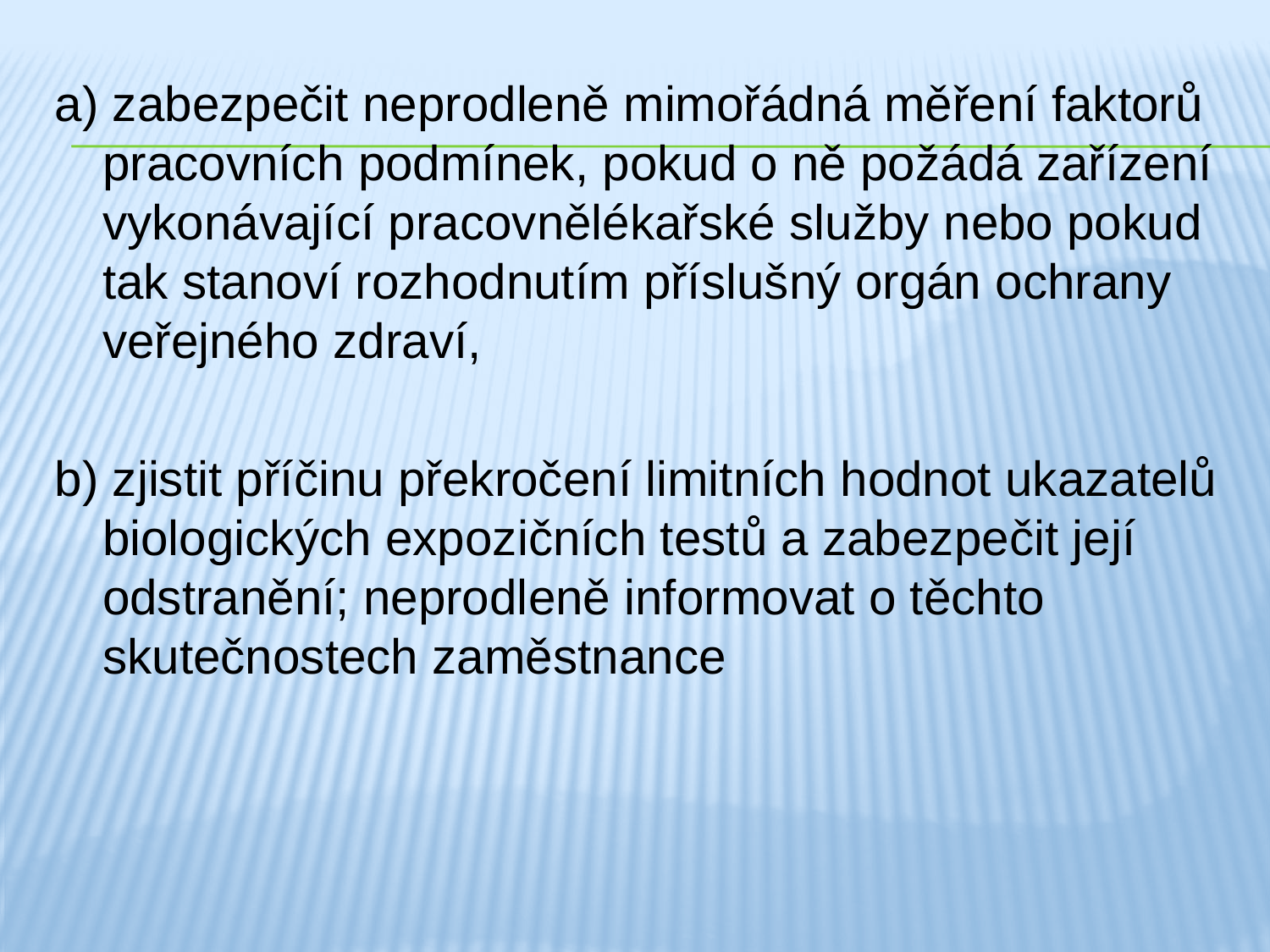

a) zabezpečit neprodleně mimořádná měření faktorů pracovních podmínek, pokud o ně požádá zařízení vykonávající pracovnělékařské služby nebo pokud tak stanoví rozhodnutím příslušný orgán ochrany veřejného zdraví,

b) zjistit příčinu překročení limitních hodnot ukazatelů biologických expozičních testů a zabezpečit její odstranění; neprodleně informovat o těchto skutečnostech zaměstnance